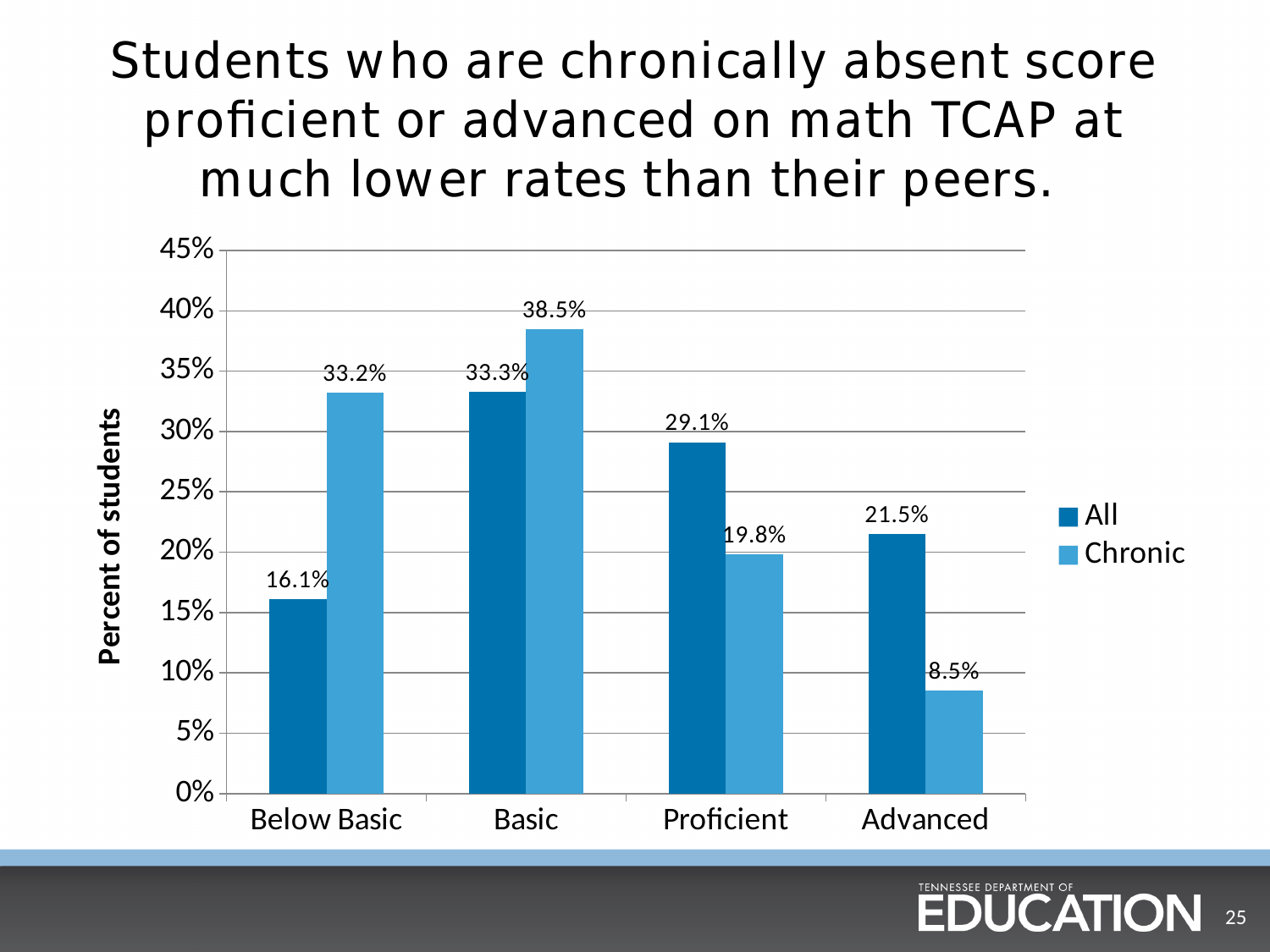

# Students who are chronically absent score proficient or advanced on math TCAP at much lower rates than their peers.

### Chart

| Category | All  | Chronic |
|---|---|---|
| Below Basic | 0.161 | 0.332 |
| Basic | 0.333 | 0.385 |
| Proficient | 0.291 | 0.198 |
| Advanced | 0.215 | 0.085 |
25